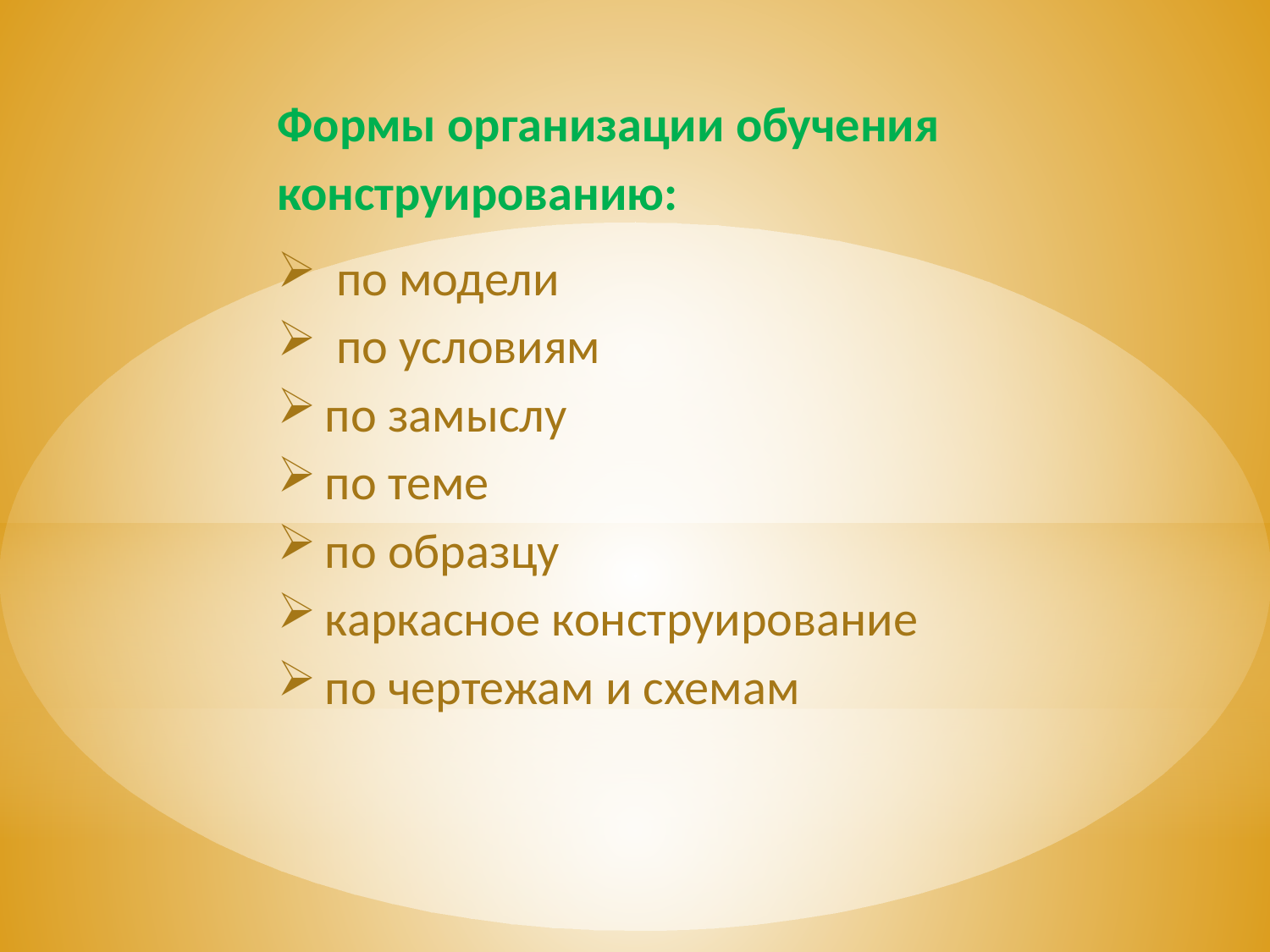

Формы организации обучения конструированию:
 по модели
 по условиям
по замыслу
по теме
по образцу
каркасное конструирование
по чертежам и схемам